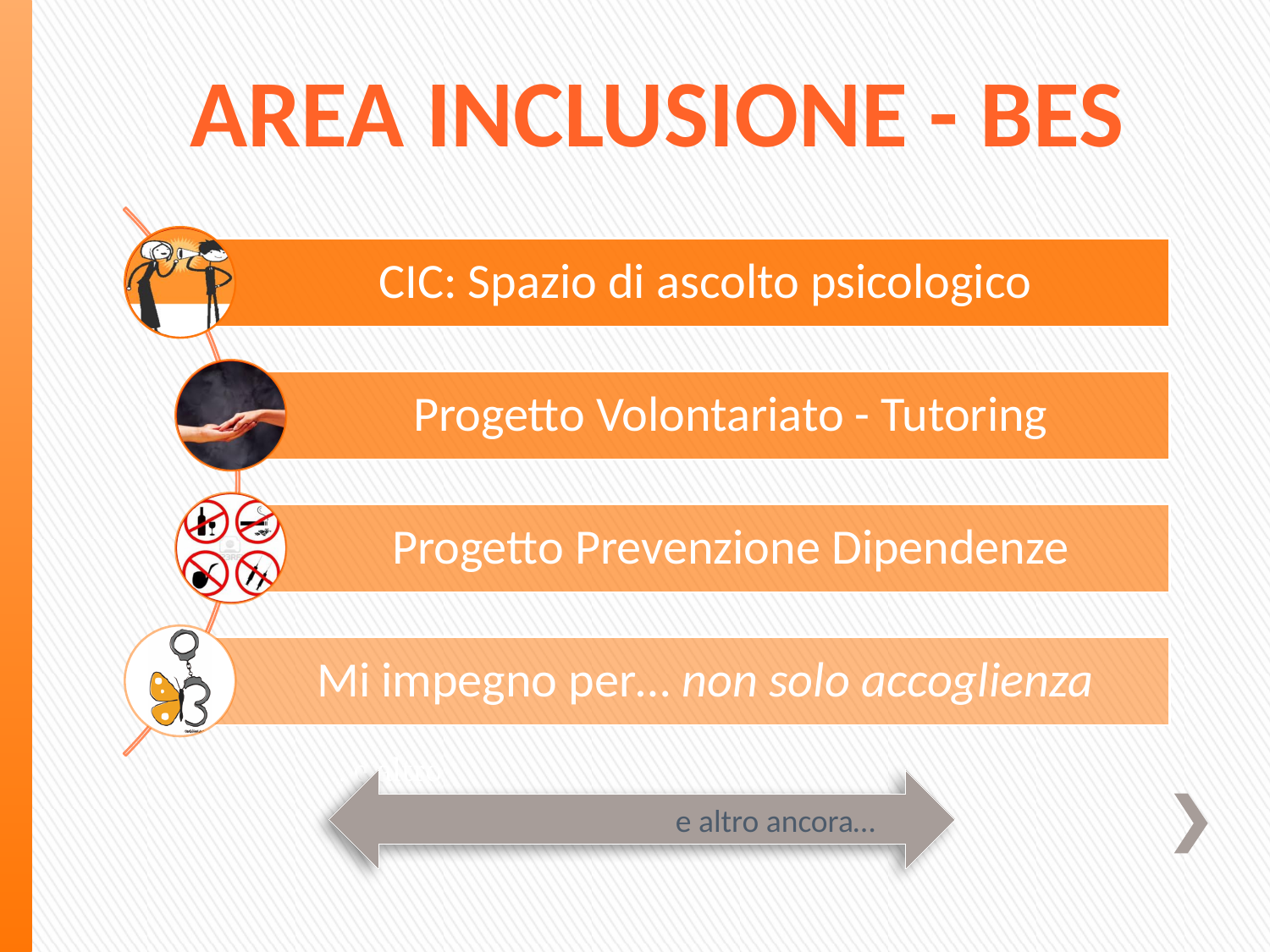

AREA INCLUSIONE - BES
CIC: Spazio di ascolto psicologico
Progetto Volontariato - Tutoring
Progetto Prevenzione Dipendenze
Mi impegno per… non solo accoglienza
… e altro
                                           e altro ancora…